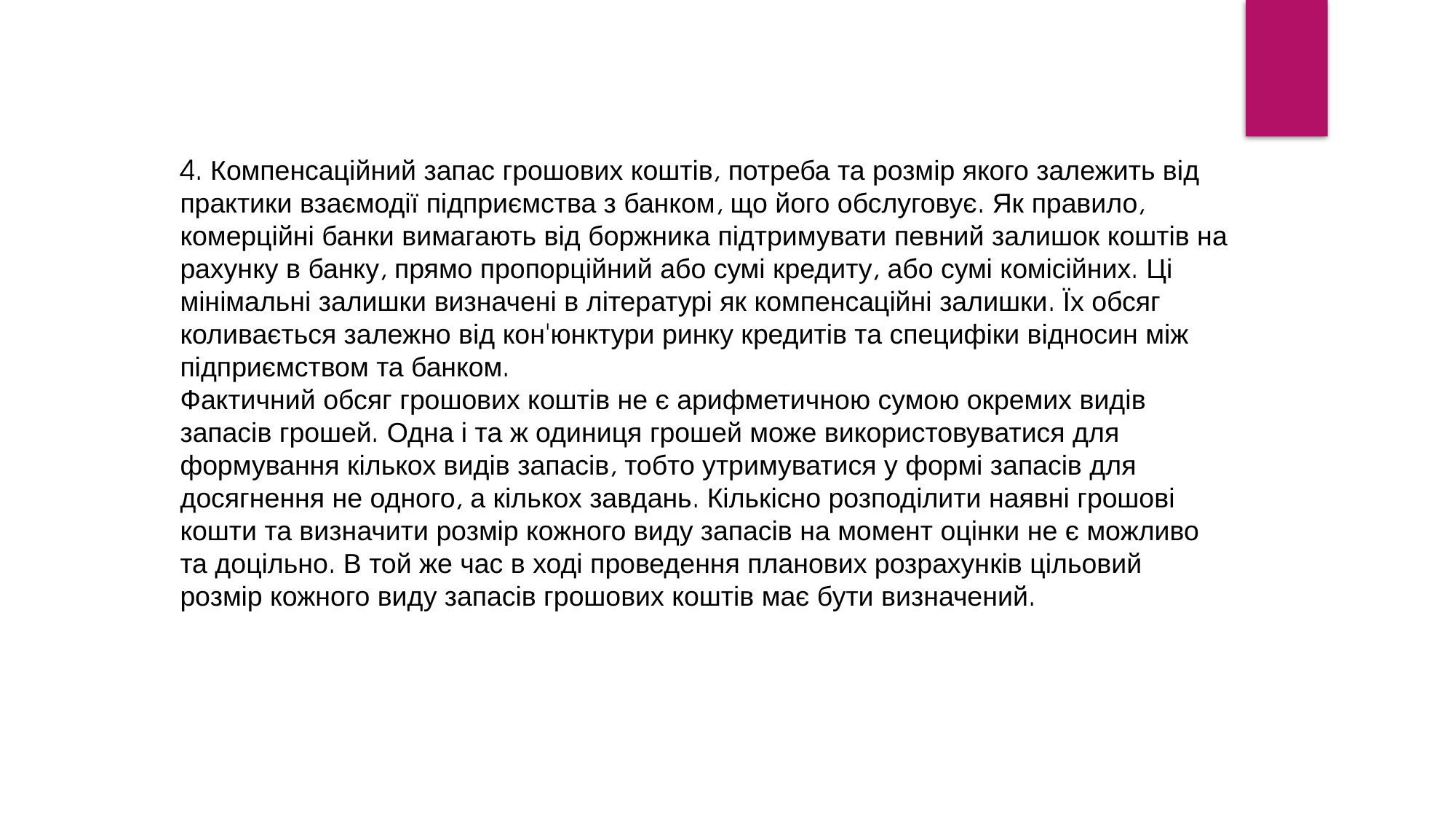

4. Компенсаційний запас грошових коштів, потреба та розмір якого залежить від практики взаємодії підприємства з банком, що його обслуговує. Як правило, комерційні банки вимагають від боржника підтримувати певний залишок коштів на рахунку в банку, прямо пропорційний або сумі кредиту, або сумі комісійних. Ці мінімальні залишки визначені в літературі як компенсаційні залишки. Їх обсяг коливається залежно від кон'юнктури ринку кредитів та специфіки відносин між підприємством та банком.
Фактичний обсяг грошових коштів не є арифметичною сумою окремих видів запасів грошей. Одна і та ж одиниця грошей може використовуватися для формування кількох видів запасів, тобто утримуватися у формі запасів для досягнення не одного, а кількох завдань. Кількісно розподілити наявні грошові кошти та визначити розмір кожного виду запасів на момент оцінки не є можливо та доцільно. В той же час в ході проведення планових розрахунків цільовий розмір кожного виду запасів грошових коштів має бути визначений.